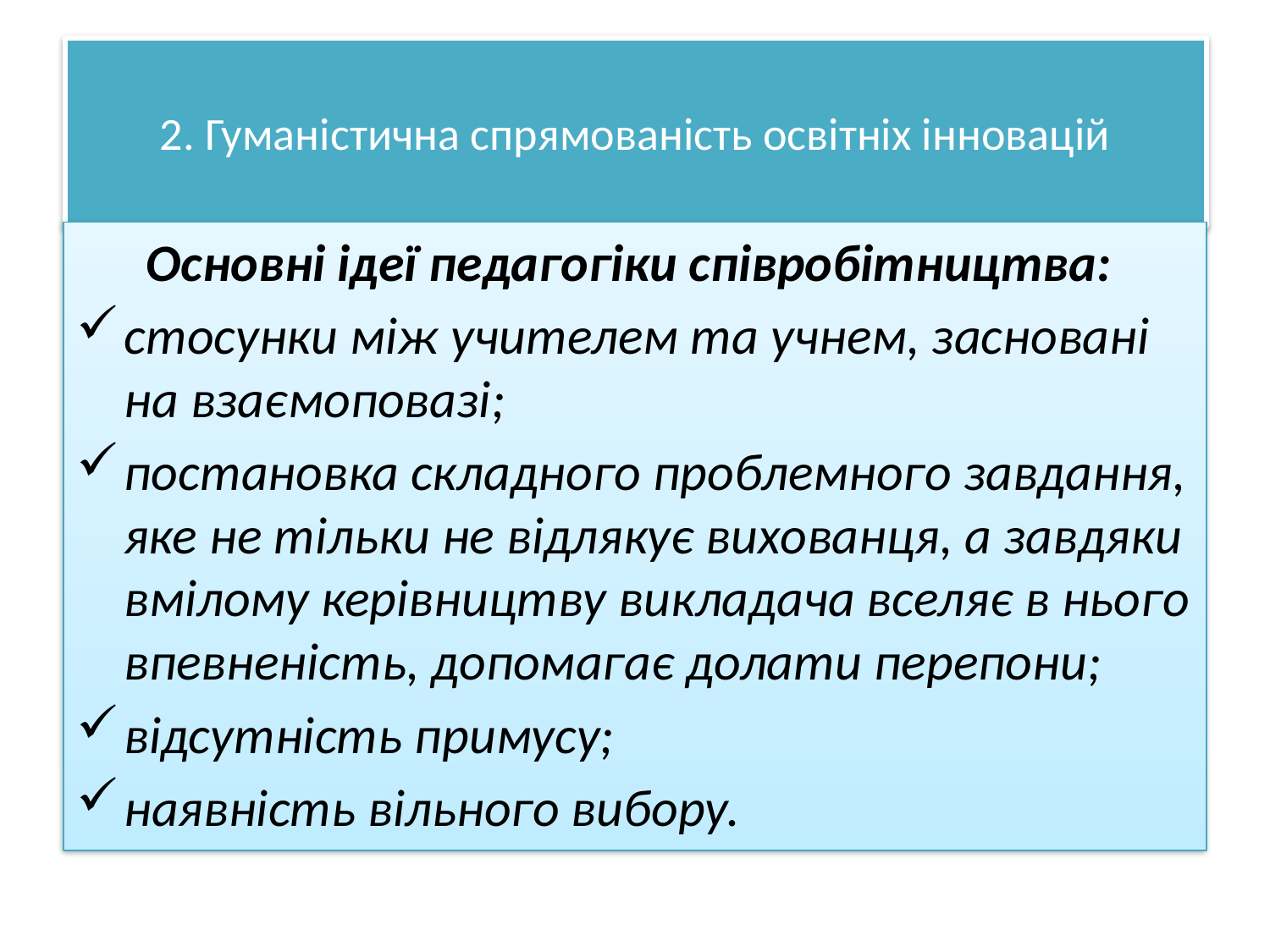

# 2. Гуманістична спрямованість освітніх інновацій
Основні ідеї педагогіки співробітництва:
стосунки між учителем та учнем, засновані на взаємоповазі;
постановка складного проблемного завдання, яке не тільки не відлякує вихованця, а завдяки вмілому керівництву викладача вселяє в нього впевненість, допомагає долати перепони;
відсутність примусу;
наявність вільного вибору.